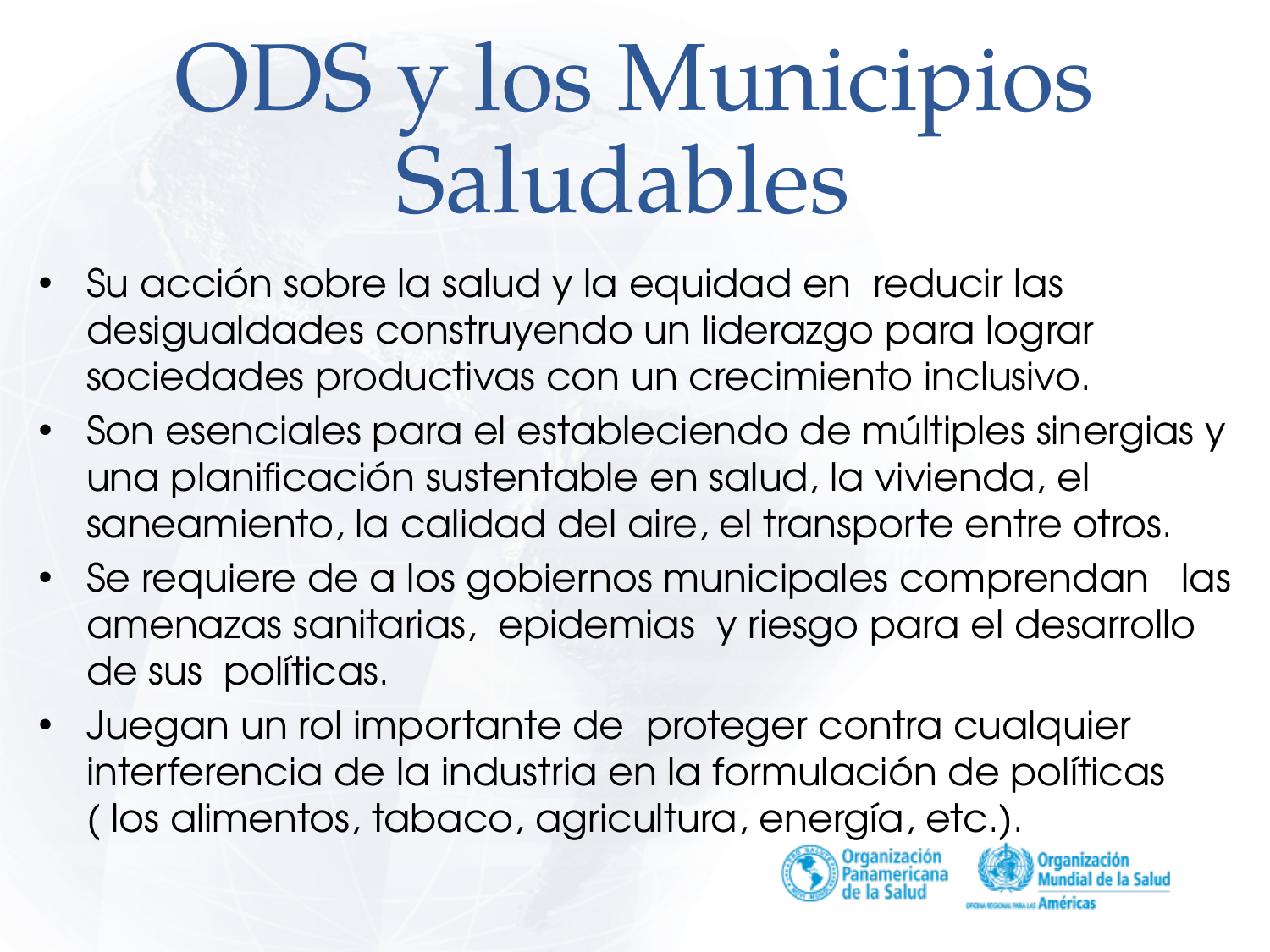

# ODS y los Municipios Saludables
Su acción sobre la salud y la equidad en  reducir las desigualdades construyendo un liderazgo para lograr sociedades productivas con un crecimiento inclusivo.
Son esenciales para el estableciendo de múltiples sinergias y una planificación sustentable en salud, la vivienda, el saneamiento, la calidad del aire, el transporte entre otros.
Se requiere de a los gobiernos municipales comprendan   las amenazas sanitarias,  epidemias  y riesgo para el desarrollo de sus  políticas.
Juegan un rol importante de  proteger contra cualquier interferencia de la industria en la formulación de políticas ( los alimentos, tabaco, agricultura, energía, etc.).